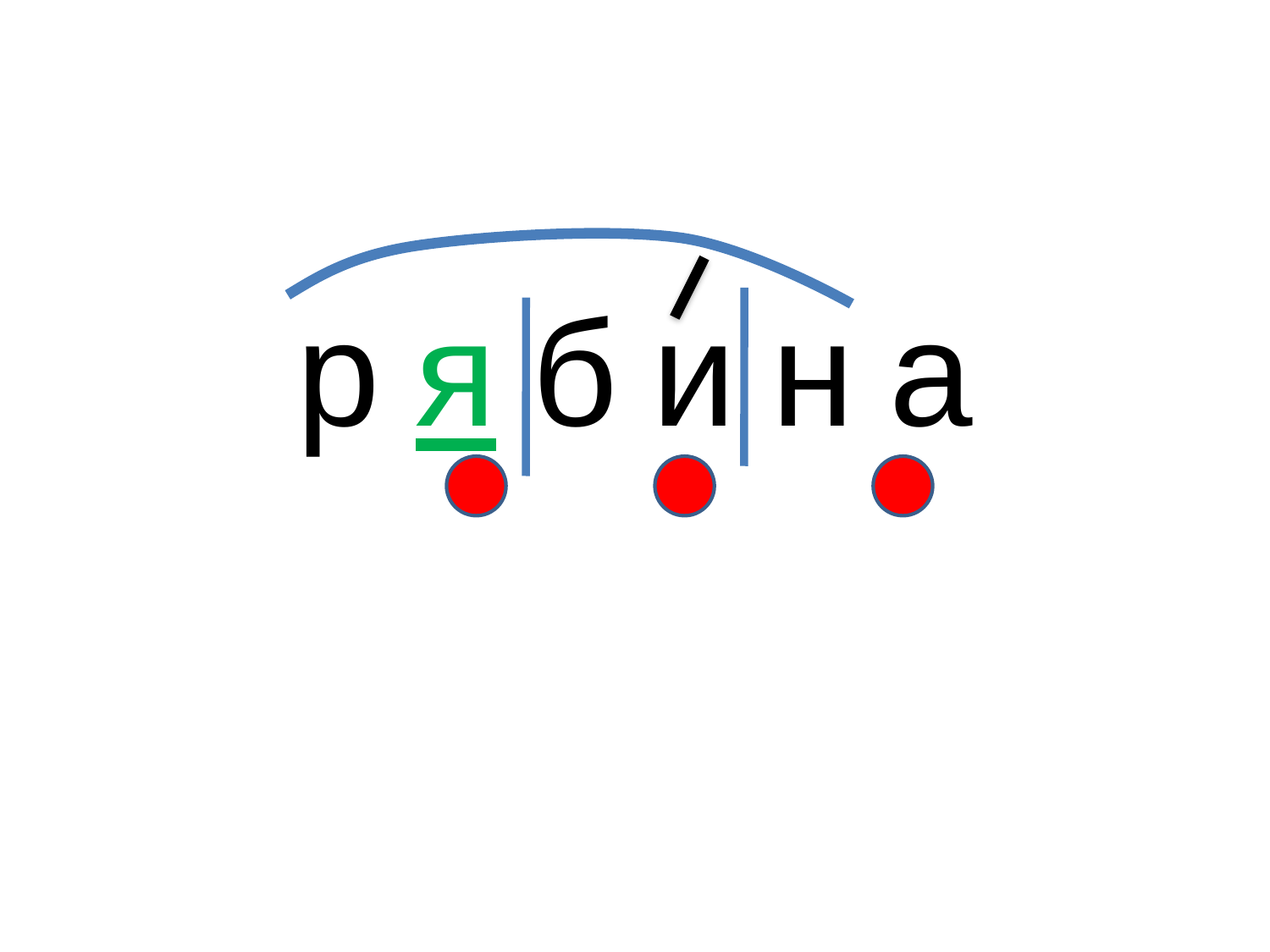

# р я б и н а